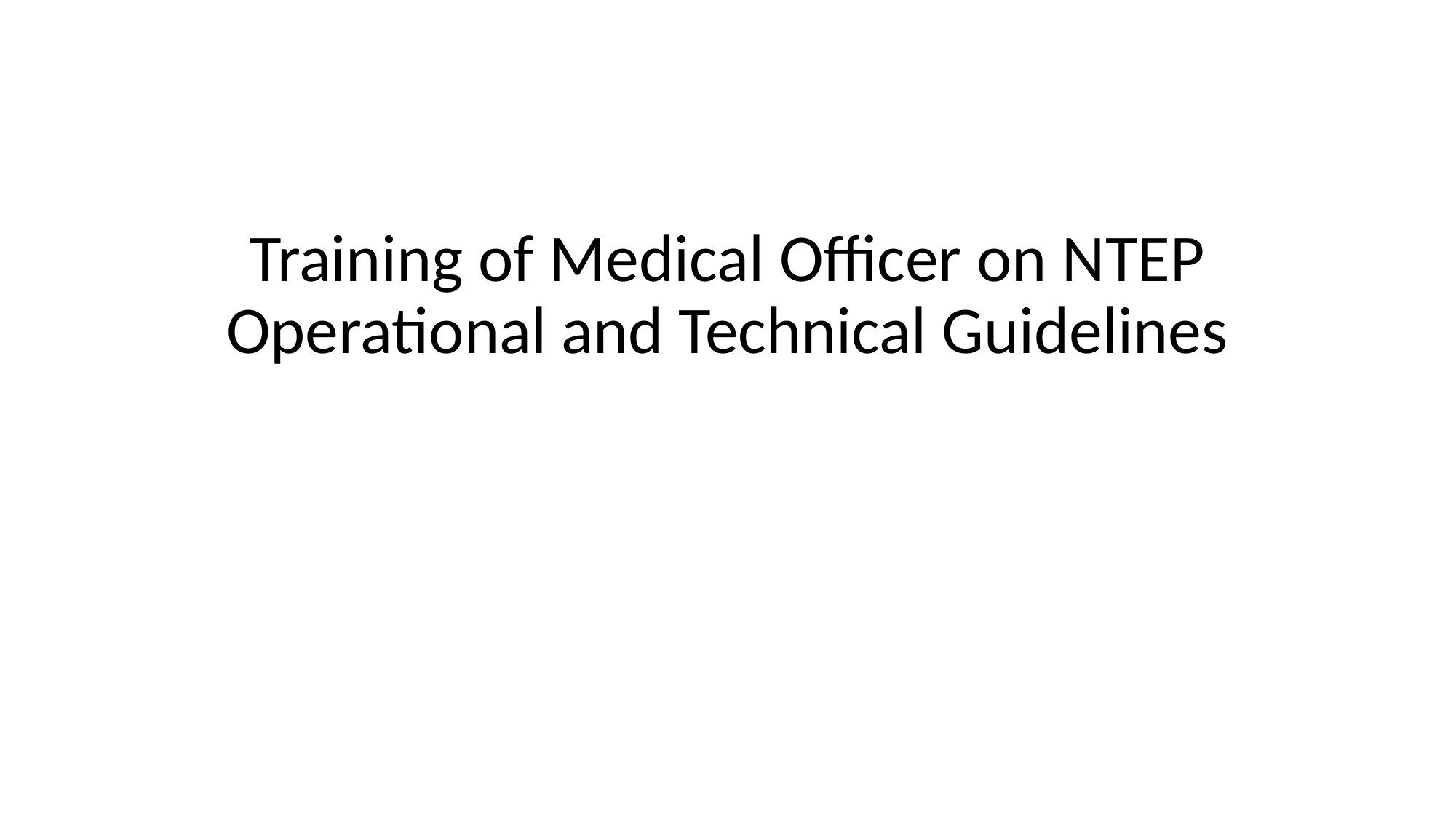

# Training of Medical Officer on NTEP Operational and Technical Guidelines